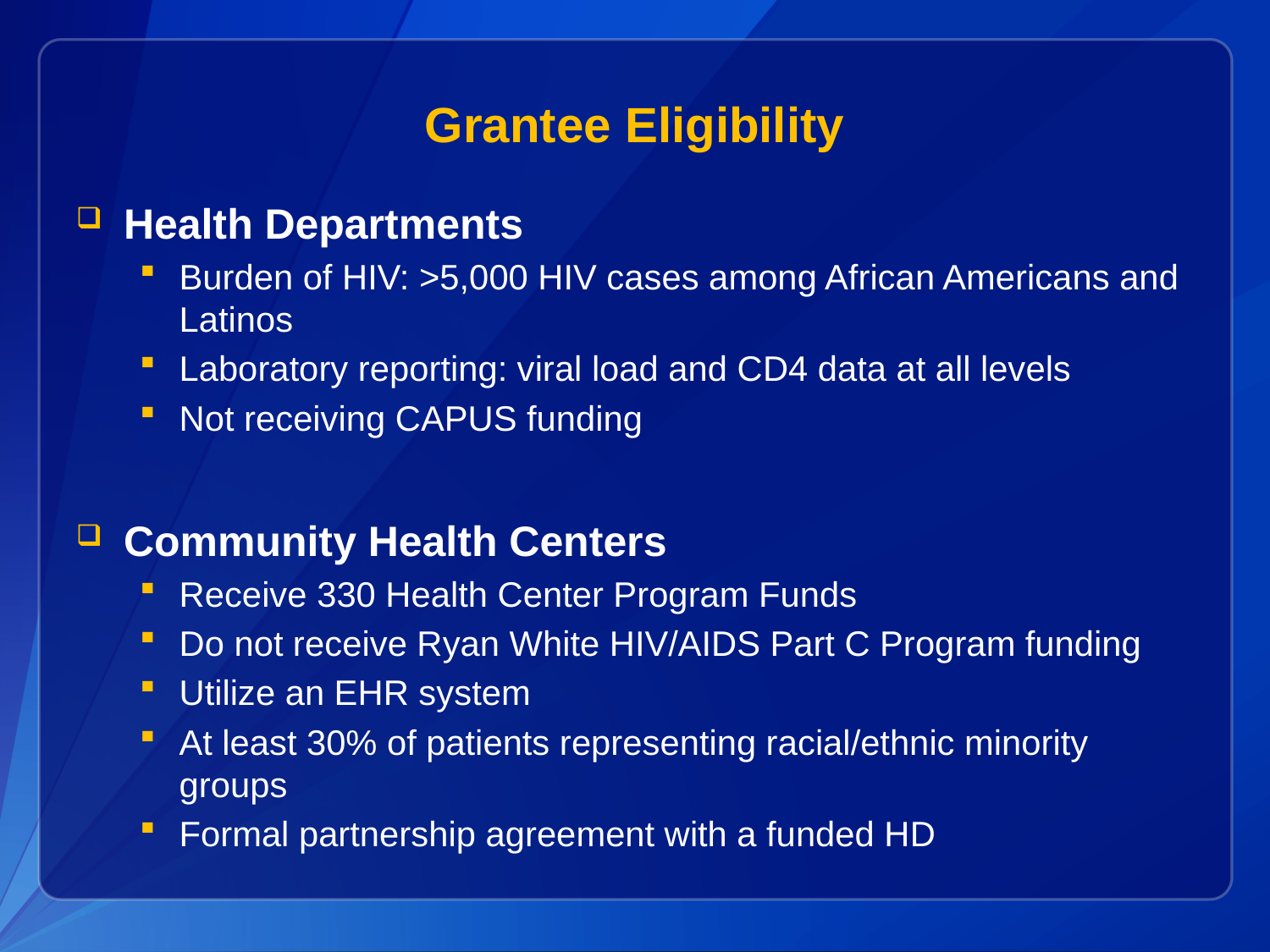

# Grantee Eligibility
Health Departments
Burden of HIV: >5,000 HIV cases among African Americans and Latinos
Laboratory reporting: viral load and CD4 data at all levels
Not receiving CAPUS funding

Community Health Centers
Receive 330 Health Center Program Funds
Do not receive Ryan White HIV/AIDS Part C Program funding
Utilize an EHR system
At least 30% of patients representing racial/ethnic minority groups
Formal partnership agreement with a funded HD